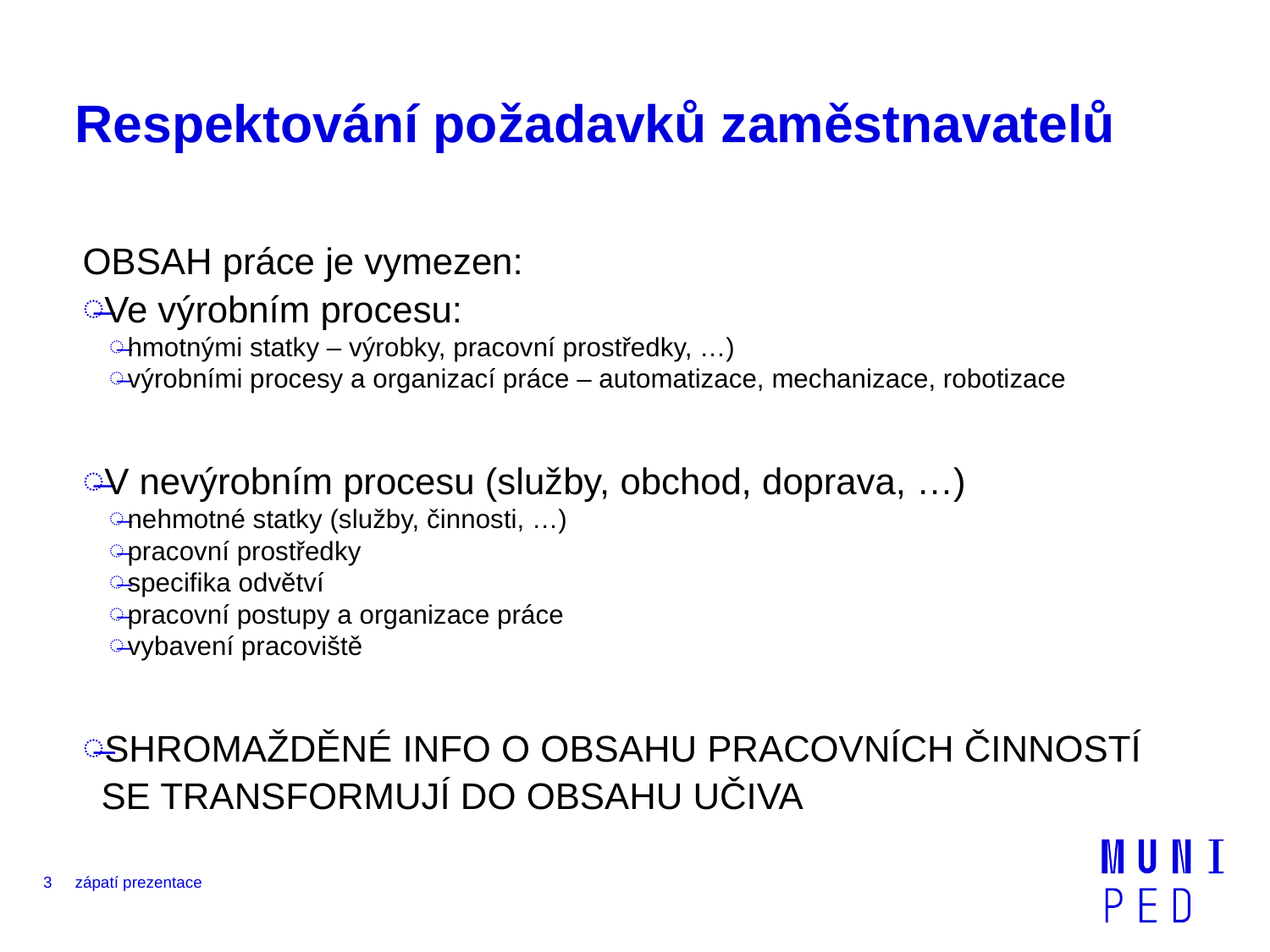

# Respektování požadavků zaměstnavatelů
OBSAH práce je vymezen:
Ve výrobním procesu:
hmotnými statky – výrobky, pracovní prostředky, …)
výrobními procesy a organizací práce – automatizace, mechanizace, robotizace

V nevýrobním procesu (služby, obchod, doprava, …)
nehmotné statky (služby, činnosti, …)
pracovní prostředky
specifika odvětví
pracovní postupy a organizace práce
vybavení pracoviště

SHROMAŽDĚNÉ INFO O OBSAHU PRACOVNÍCH ČINNOSTÍ SE TRANSFORMUJÍ DO OBSAHU UČIVA
3
zápatí prezentace